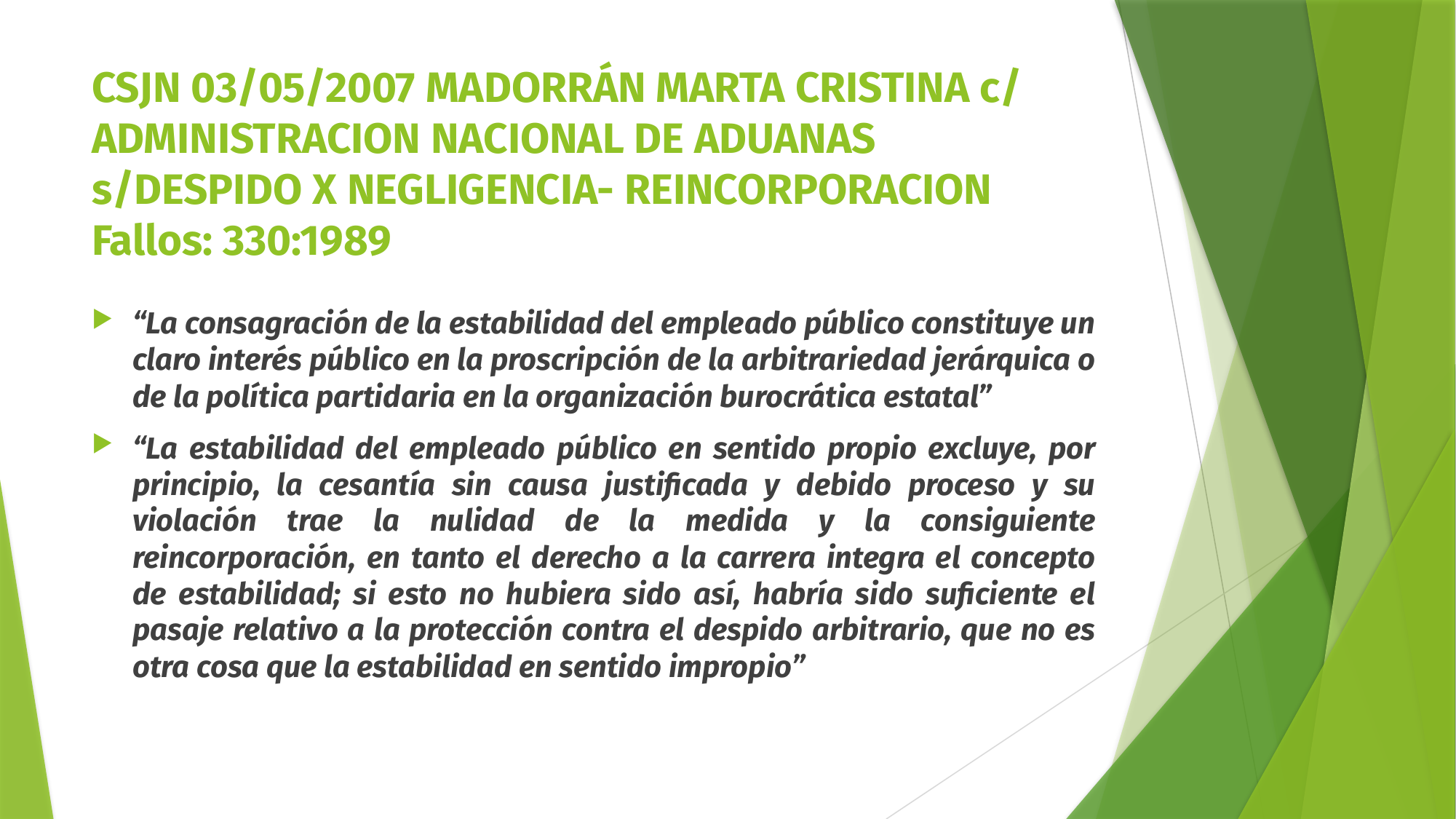

# CSJN 03/05/2007 MADORRÁN MARTA CRISTINA c/ ADMINISTRACION NACIONAL DE ADUANAS s/DESPIDO X NEGLIGENCIA- REINCORPORACION Fallos: 330:1989
“La consagración de la estabilidad del empleado público constituye un claro interés público en la proscripción de la arbitrariedad jerárquica o de la política partidaria en la organización burocrática estatal”
“La estabilidad del empleado público en sentido propio excluye, por principio, la cesantía sin causa justificada y debido proceso y su violación trae la nulidad de la medida y la consiguiente reincorporación, en tanto el derecho a la carrera integra el concepto de estabilidad; si esto no hubiera sido así, habría sido suficiente el pasaje relativo a la protección contra el despido arbitrario, que no es otra cosa que la estabilidad en sentido impropio”